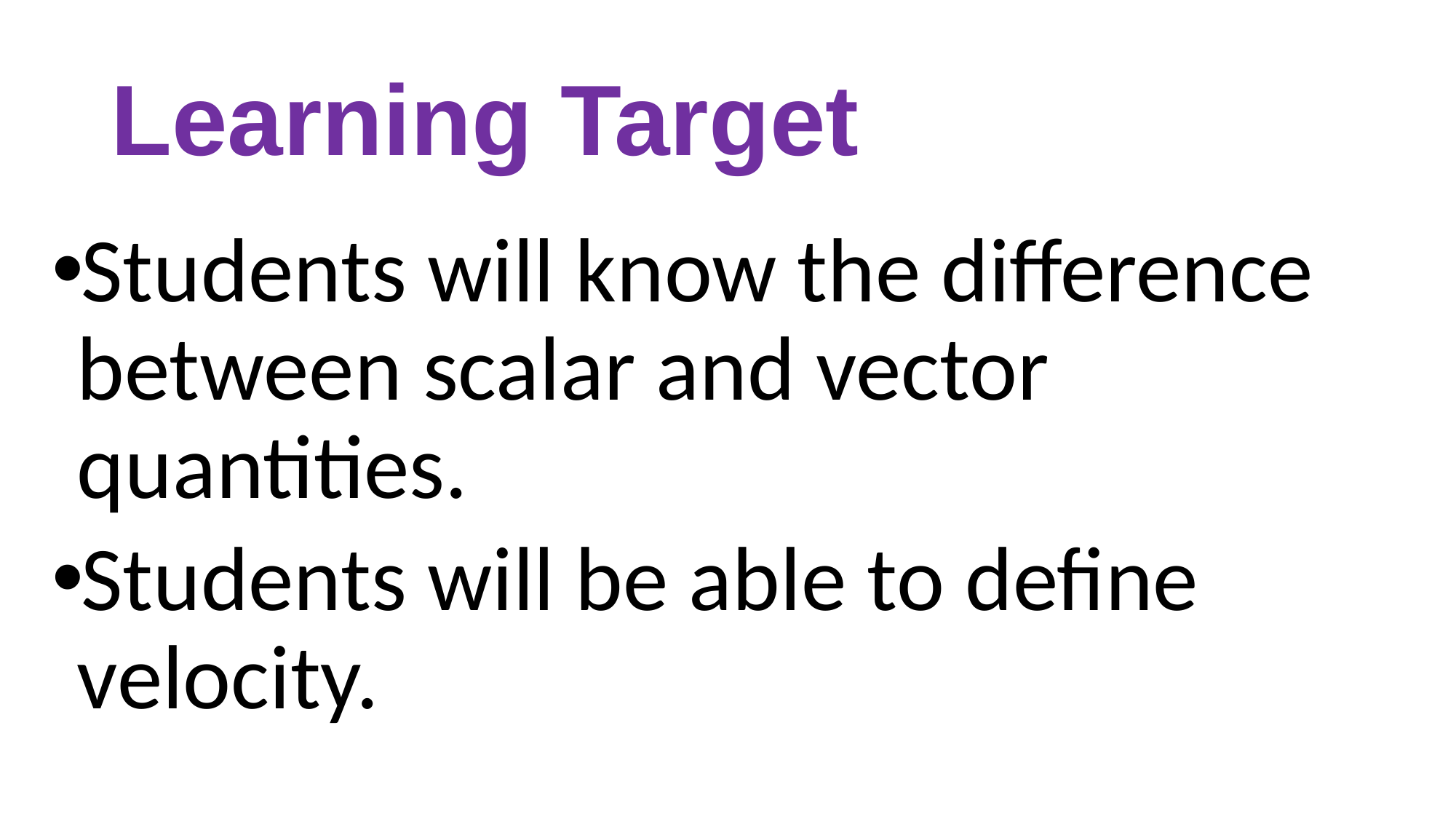

# Learning Target
Students will know the difference between scalar and vector quantities.
Students will be able to define velocity.